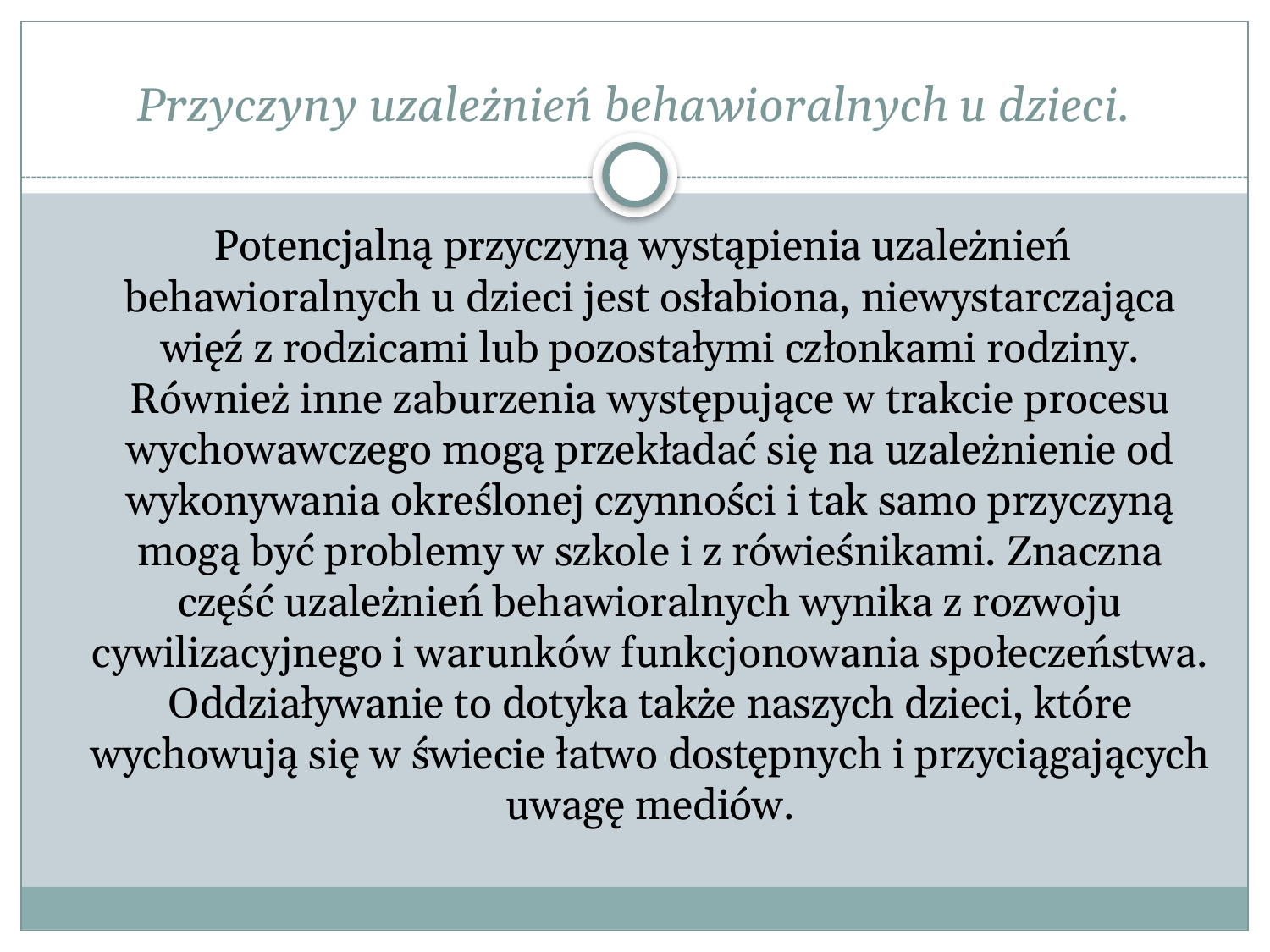

# Przyczyny uzależnień behawioralnych u dzieci.
  Potencjalną przyczyną wystąpienia uzależnień behawioralnych u dzieci jest osłabiona, niewystarczająca więź z rodzicami lub pozostałymi członkami rodziny. Również inne zaburzenia występujące w trakcie procesu wychowawczego mogą przekładać się na uzależnienie od wykonywania określonej czynności i tak samo przyczyną mogą być problemy w szkole i z rówieśnikami. Znaczna część uzależnień behawioralnych wynika z rozwoju cywilizacyjnego i warunków funkcjonowania społeczeństwa. Oddziaływanie to dotyka także naszych dzieci, które wychowują się w świecie łatwo dostępnych i przyciągających uwagę mediów.